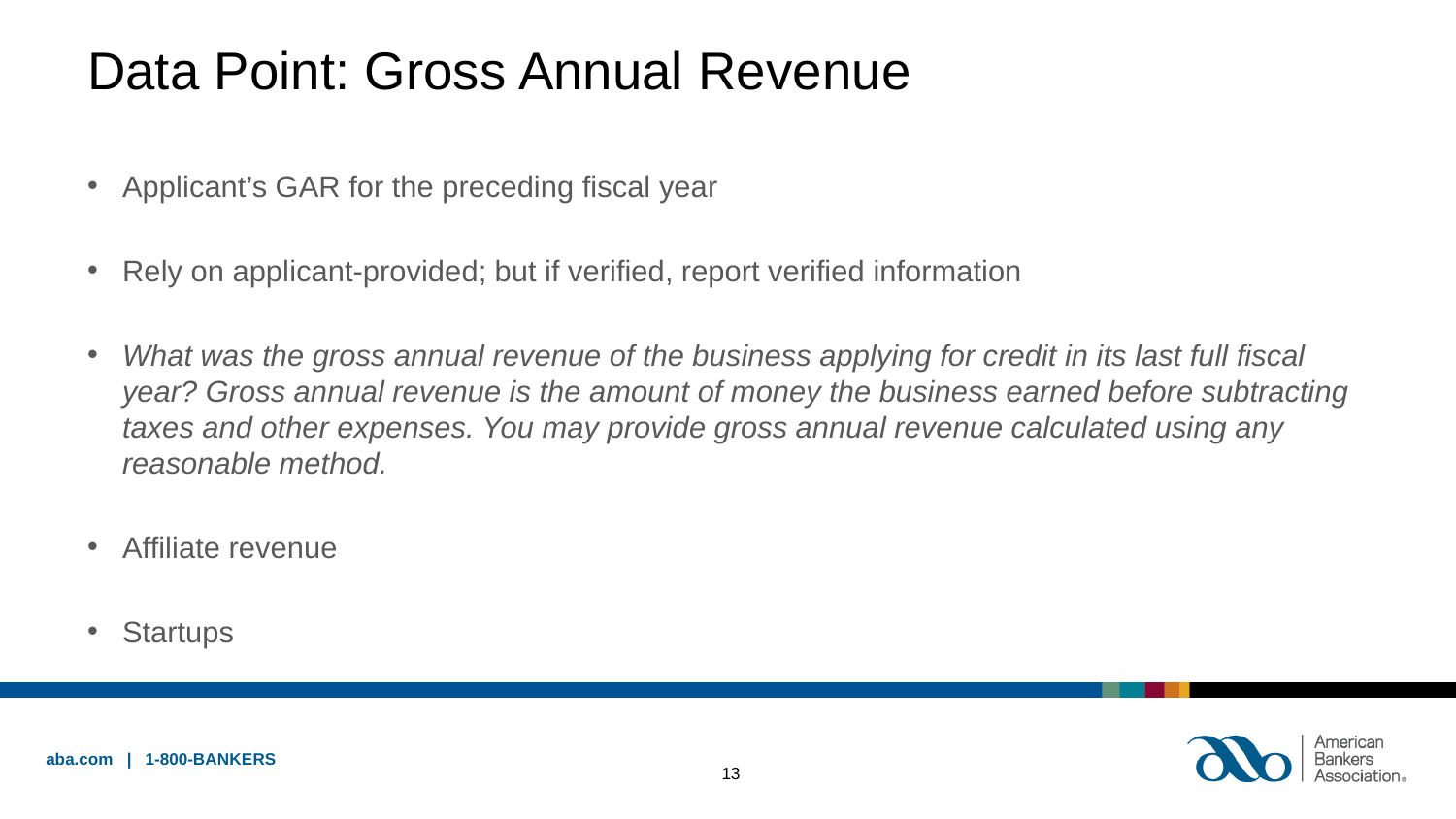

# Data Point: Gross Annual Revenue
Applicant’s GAR for the preceding fiscal year

Rely on applicant-provided; but if verified, report verified information

What was the gross annual revenue of the business applying for credit in its last full fiscal year? Gross annual revenue is the amount of money the business earned before subtracting taxes and other expenses. You may provide gross annual revenue calculated using any reasonable method.

Affiliate revenue

Startups